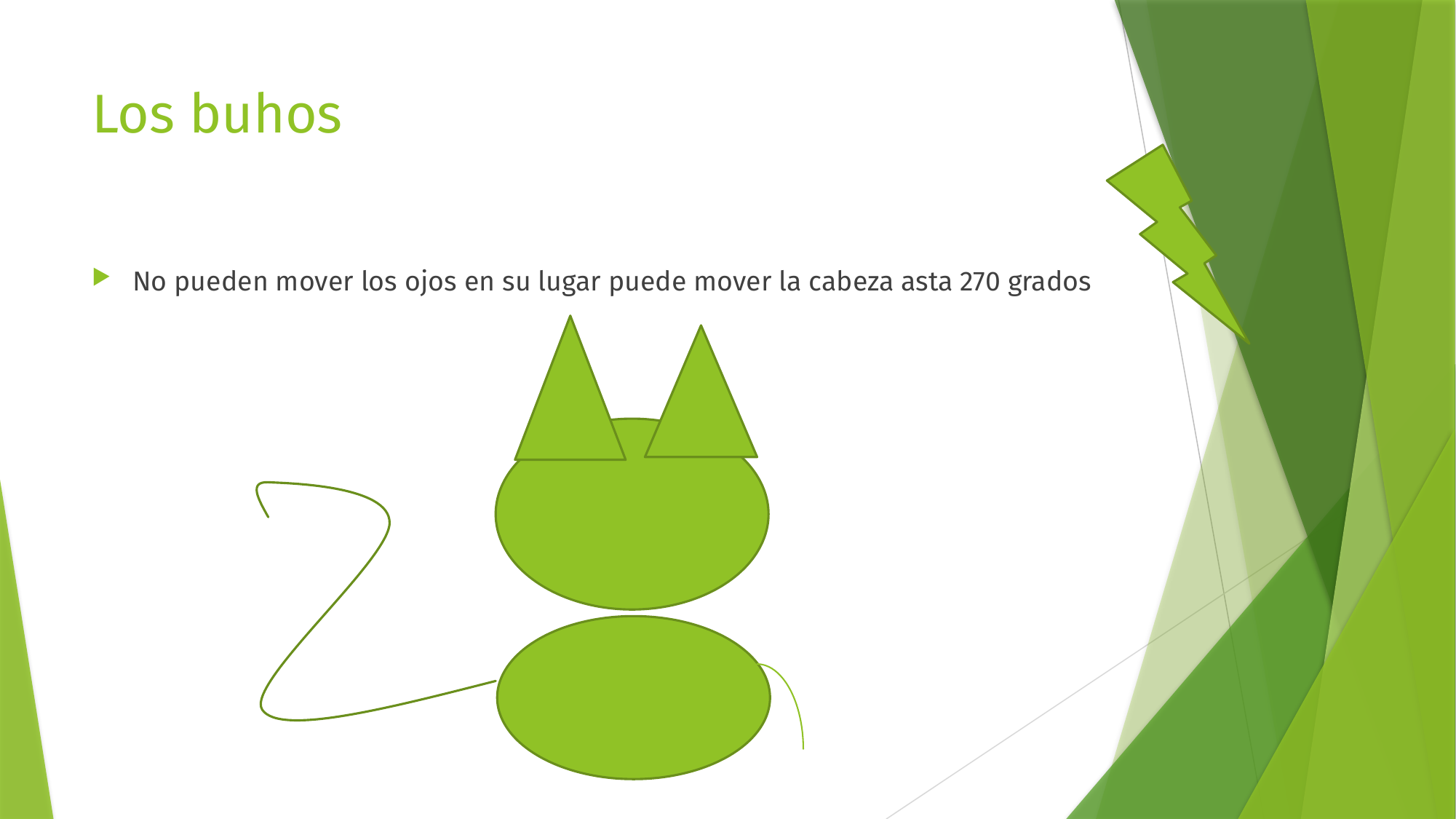

# Los buhos

No pueden mover los ojos en su lugar puede mover la cabeza asta 270 grados